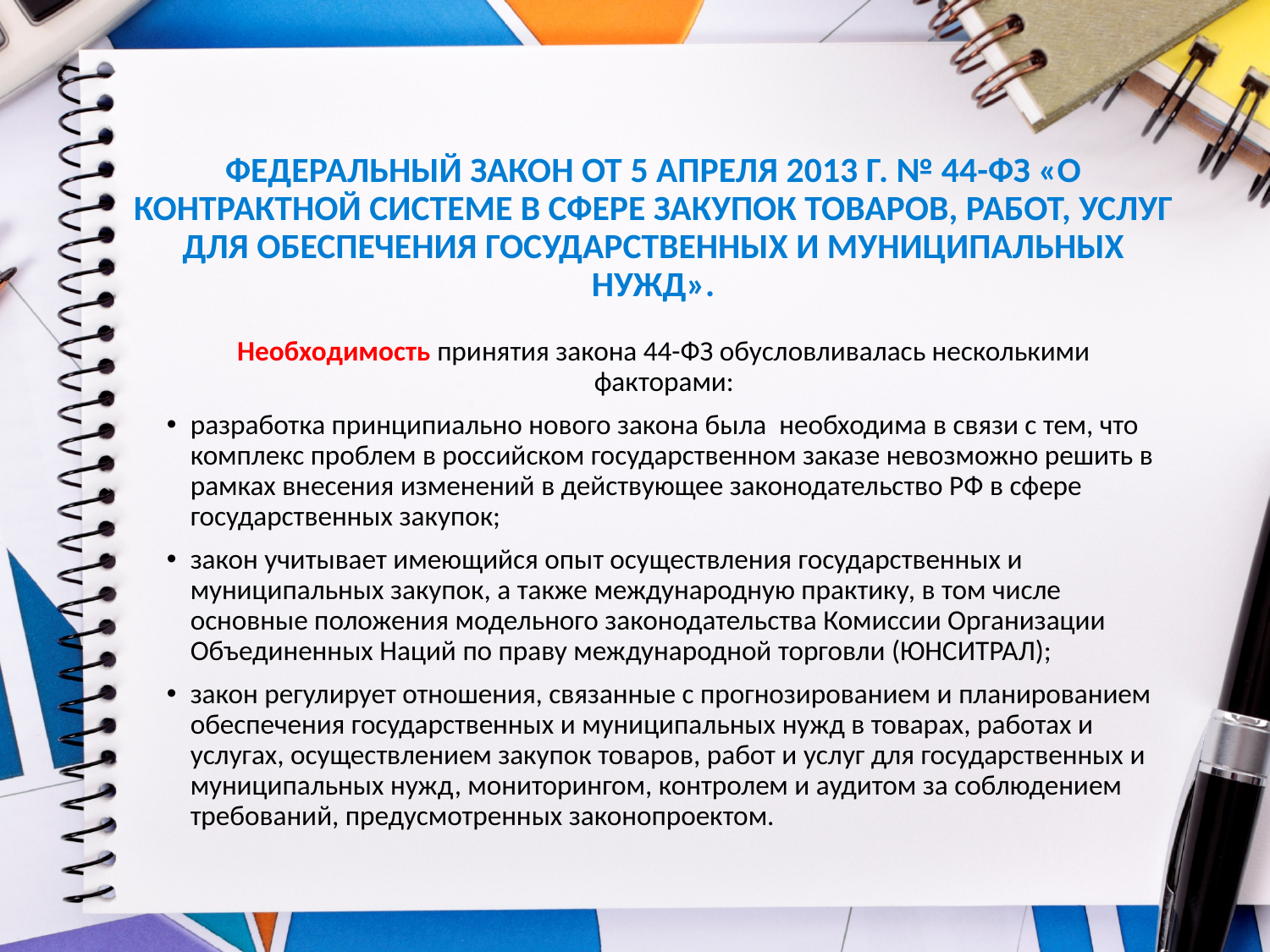

# ФЕДЕРАЛЬНЫЙ ЗАКОН ОТ 5 АПРЕЛЯ 2013 Г. № 44-ФЗ «О КОНТРАКТНОЙ СИСТЕМЕ В СФЕРЕ ЗАКУПОК ТОВАРОВ, РАБОТ, УСЛУГ ДЛЯ ОБЕСПЕЧЕНИЯ ГОСУДАРСТВЕННЫХ И МУНИЦИПАЛЬНЫХ НУЖД».
Необходимость принятия закона 44-ФЗ обусловливалась несколькими факторами:
разработка принципиально нового закона была  необходима в связи с тем, что комплекс проблем в российском государственном заказе невозможно решить в рамках внесения изменений в действующее законодательство РФ в сфере государственных закупок;
закон учитывает имеющийся опыт осуществления государственных и муниципальных закупок, а также международную практику, в том числе основные положения модельного законодательства Комиссии Организации Объединенных Наций по праву международной торговли (ЮНСИТРАЛ);
закон регулирует отношения, связанные с прогнозированием и планированием обеспечения государственных и муниципальных нужд в товарах, работах и услугах, осуществлением закупок товаров, работ и услуг для государственных и муниципальных нужд, мониторингом, контролем и аудитом за соблюдением требований, предусмотренных законопроектом.